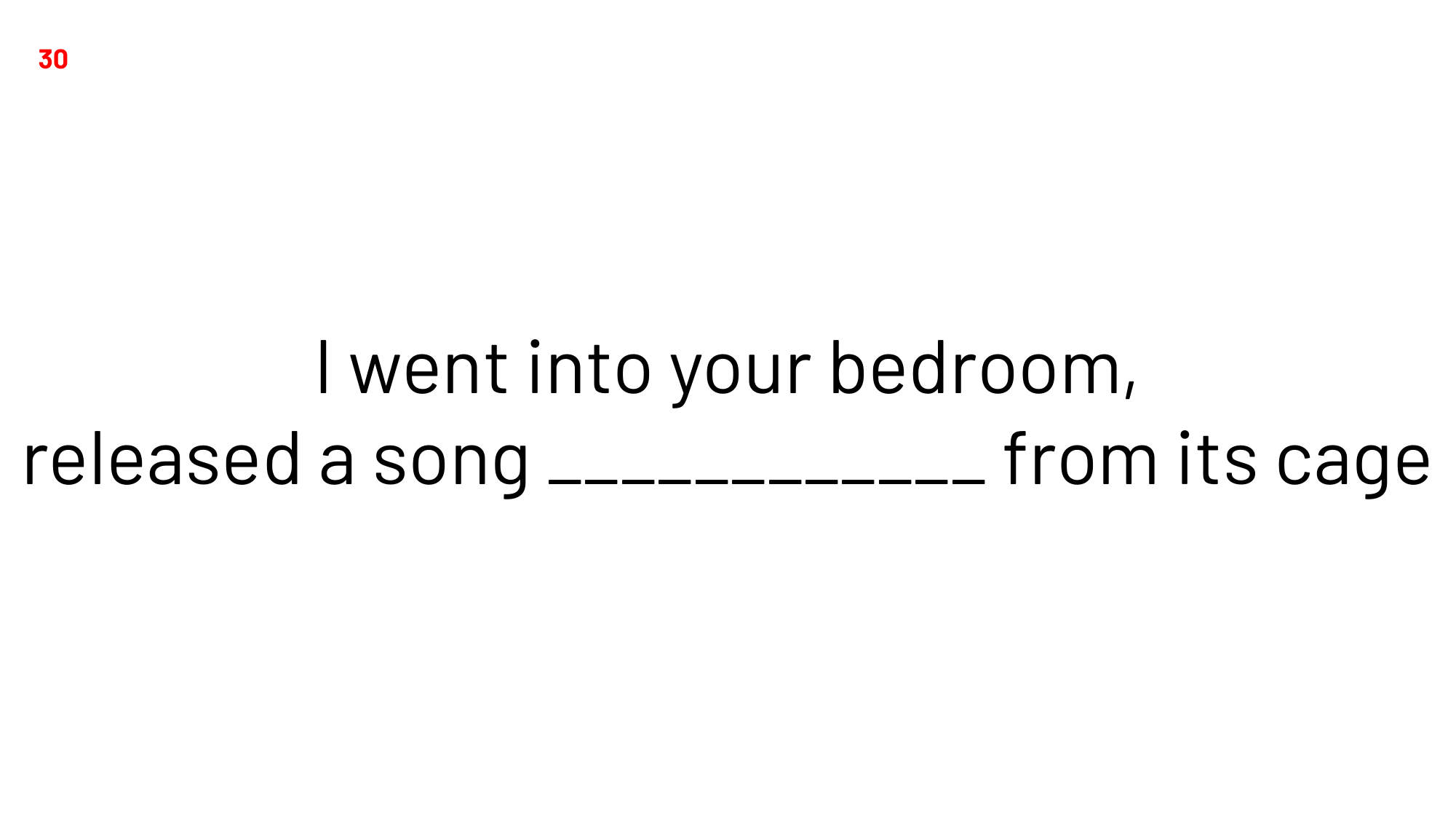

30
 I went into your bedroom,
released a song ____________ from its cage